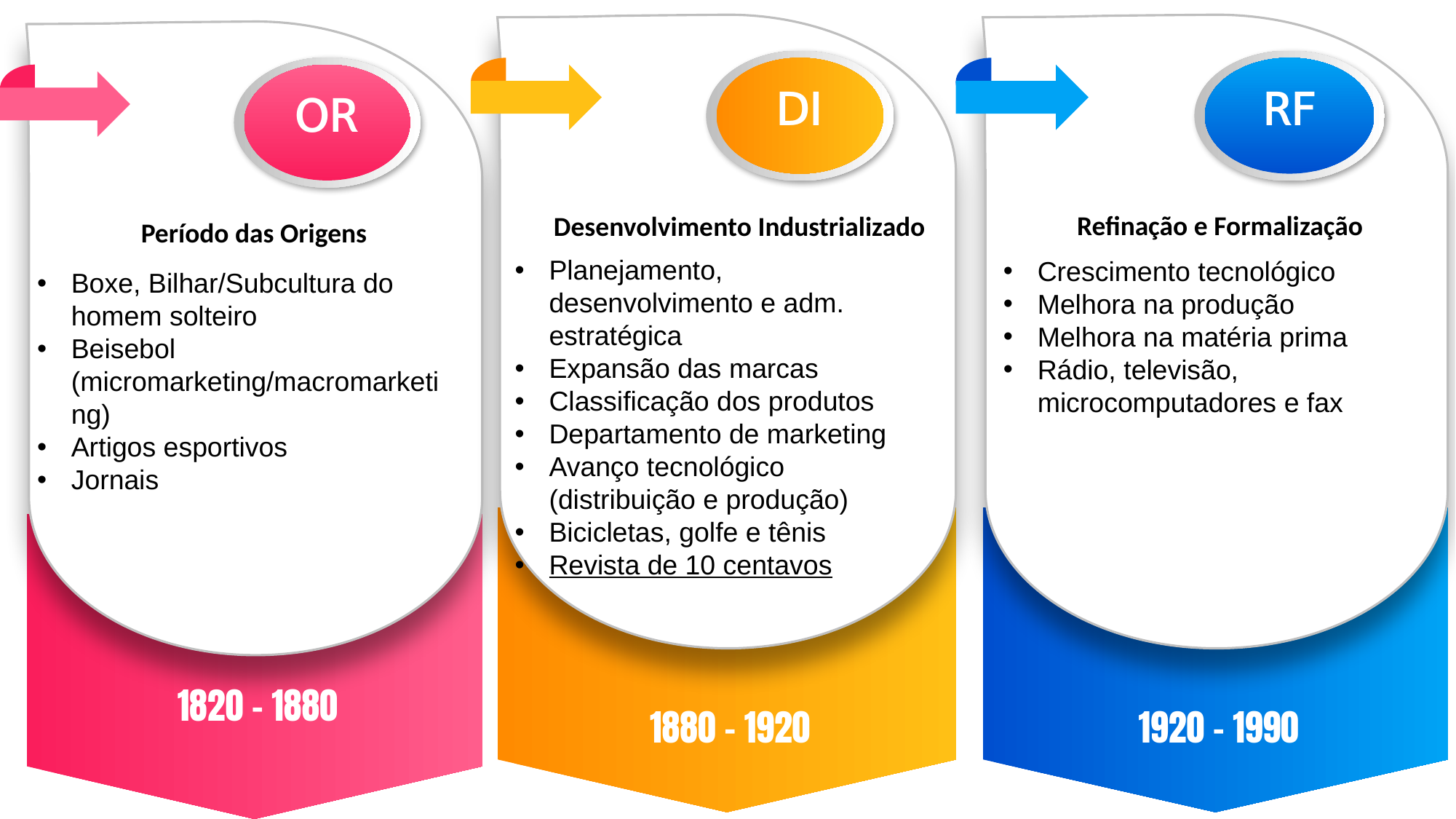

DI

Desenvolvimento Industrializado
Planejamento, desenvolvimento e adm. estratégica
Expansão das marcas
Classificação dos produtos
Departamento de marketing
Avanço tecnológico (distribuição e produção)
Bicicletas, golfe e tênis
Revista de 10 centavos

1880 - 1920

RF

Refinação e Formalização
Crescimento tecnológico
Melhora na produção
Melhora na matéria prima
Rádio, televisão, microcomputadores e fax

1920 - 1990

OR

Período das Origens
Boxe, Bilhar/Subcultura do homem solteiro
Beisebol (micromarketing/macromarketing)
Artigos esportivos
Jornais

1820 - 1880